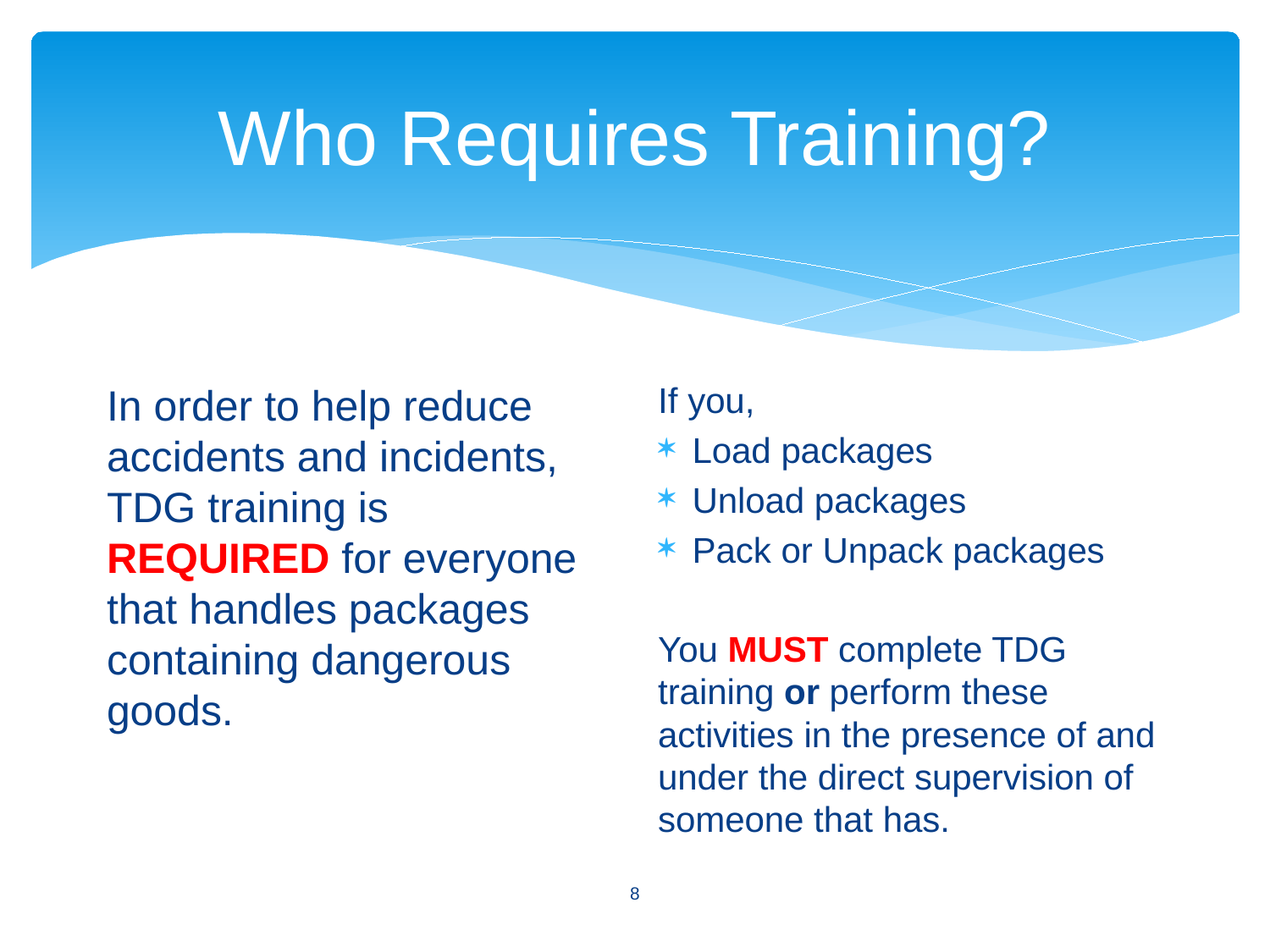

# Who Requires Training?
In order to help reduce accidents and incidents, TDG training is REQUIRED for everyone that handles packages containing dangerous goods.
If you,
Load packages
Unload packages
Pack or Unpack packages

You MUST complete TDG training or perform these activities in the presence of and under the direct supervision of someone that has.

8